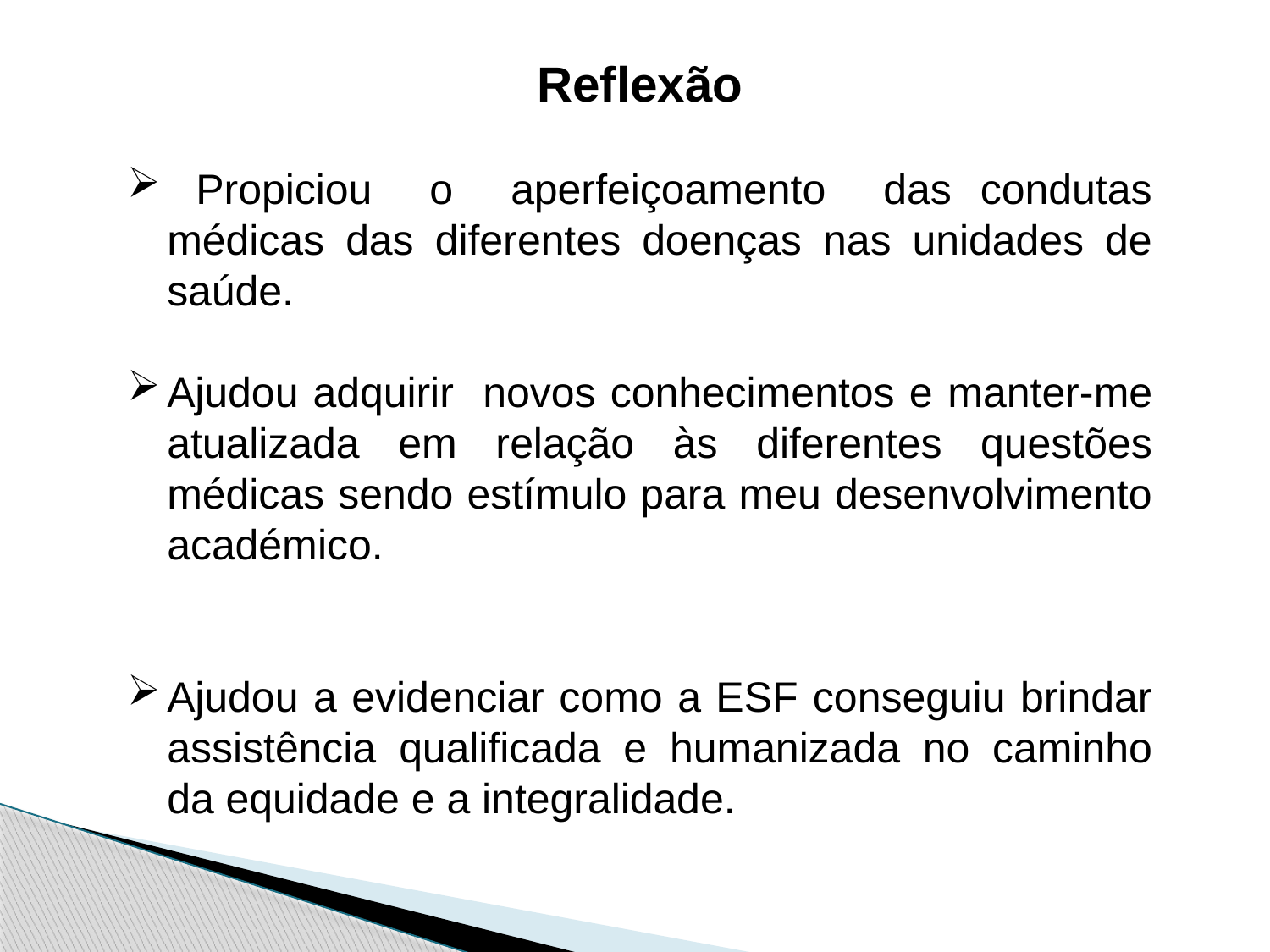

Reflexão

 Propiciou  o  aperfeiçoamento  das condutas médicas das diferentes doenças nas unidades de saúde.

Ajudou adquirir  novos conhecimentos e manter-me atualizada em relação às diferentes questões médicas sendo estímulo para meu desenvolvimento académico.

Ajudou a evidenciar como a ESF conseguiu brindar assistência qualificada e humanizada no caminho da equidade e a integralidade.